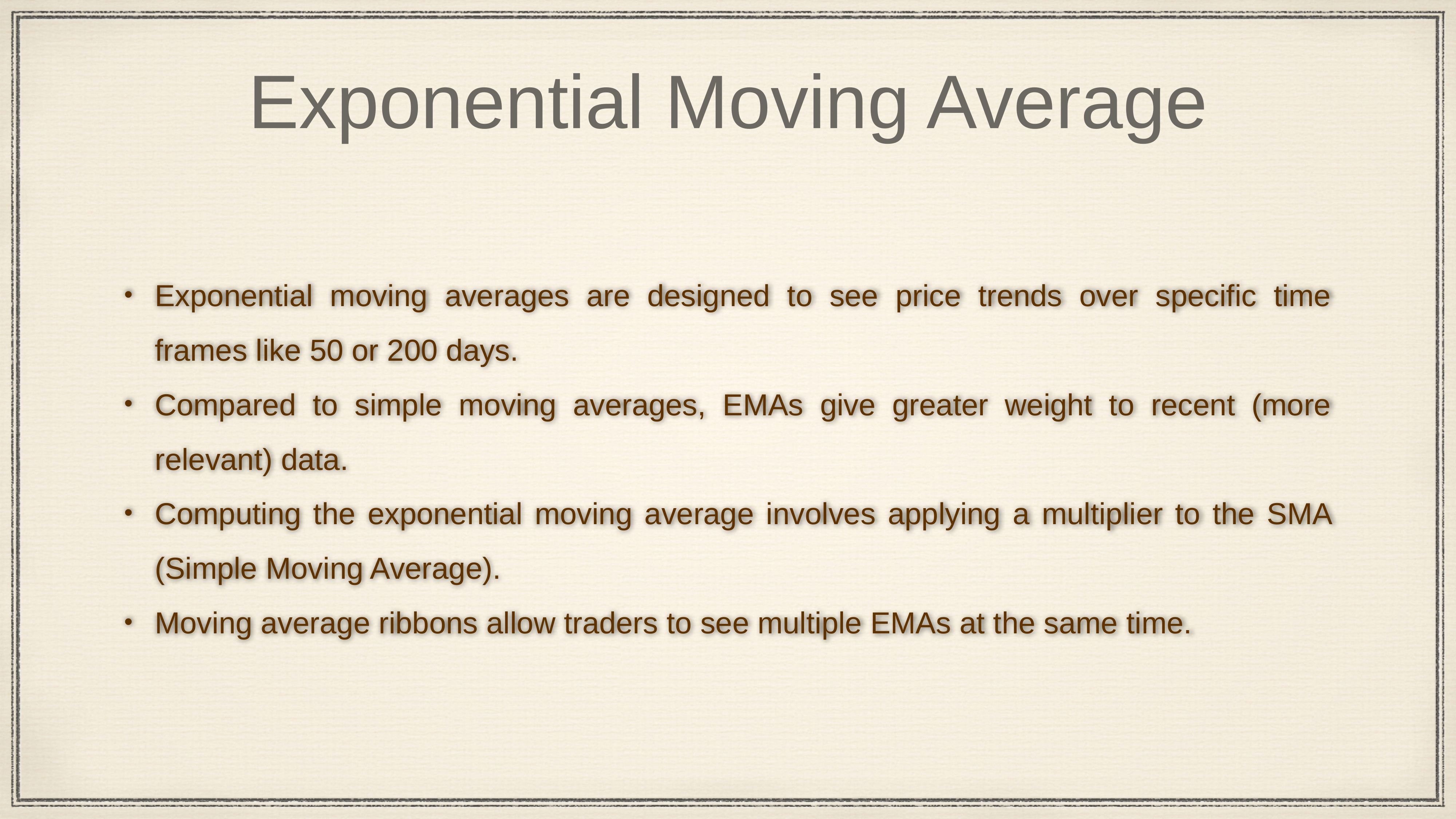

# Exponential Moving Average
Exponential moving averages are designed to see price trends over specific time frames like 50 or 200 days.
Compared to simple moving averages, EMAs give greater weight to recent (more relevant) data.
Computing the exponential moving average involves applying a multiplier to the SMA (Simple Moving Average).
Moving average ribbons allow traders to see multiple EMAs at the same time.